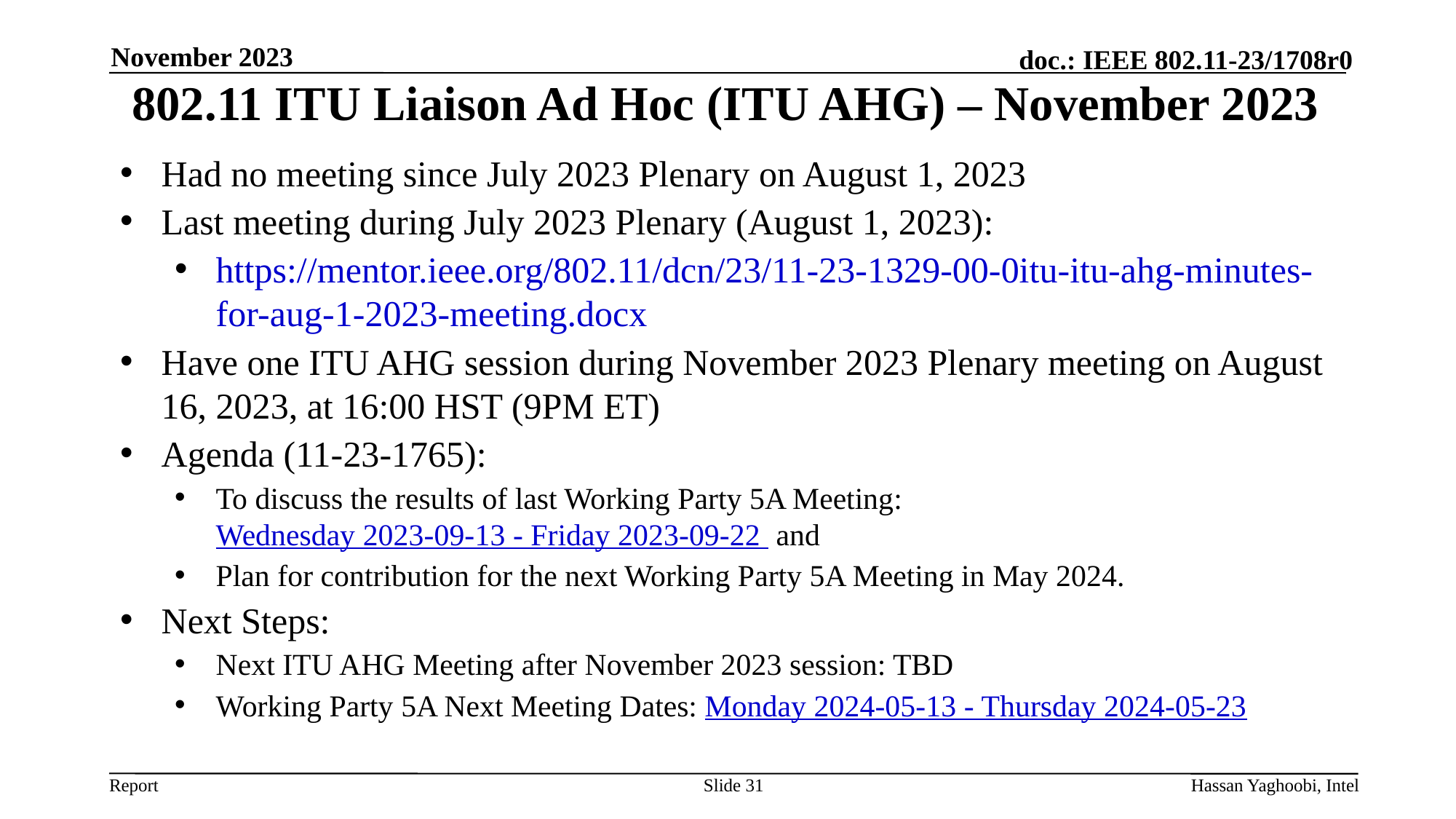

November 2023
# 802.11 ITU Liaison Ad Hoc (ITU AHG) – November 2023
Had no meeting since July 2023 Plenary on August 1, 2023
Last meeting during July 2023 Plenary (August 1, 2023):
https://mentor.ieee.org/802.11/dcn/23/11-23-1329-00-0itu-itu-ahg-minutes-for-aug-1-2023-meeting.docx
Have one ITU AHG session during November 2023 Plenary meeting on August 16, 2023, at 16:00 HST (9PM ET)
Agenda (11-23-1765):
To discuss the results of last Working Party 5A Meeting: Wednesday 2023-09-13 - Friday 2023-09-22  and
Plan for contribution for the next Working Party 5A Meeting in May 2024.
Next Steps:
Next ITU AHG Meeting after November 2023 session: TBD
Working Party 5A Next Meeting Dates: Monday 2024-05-13 - Thursday 2024-05-23
Slide 31
Hassan Yaghoobi, Intel